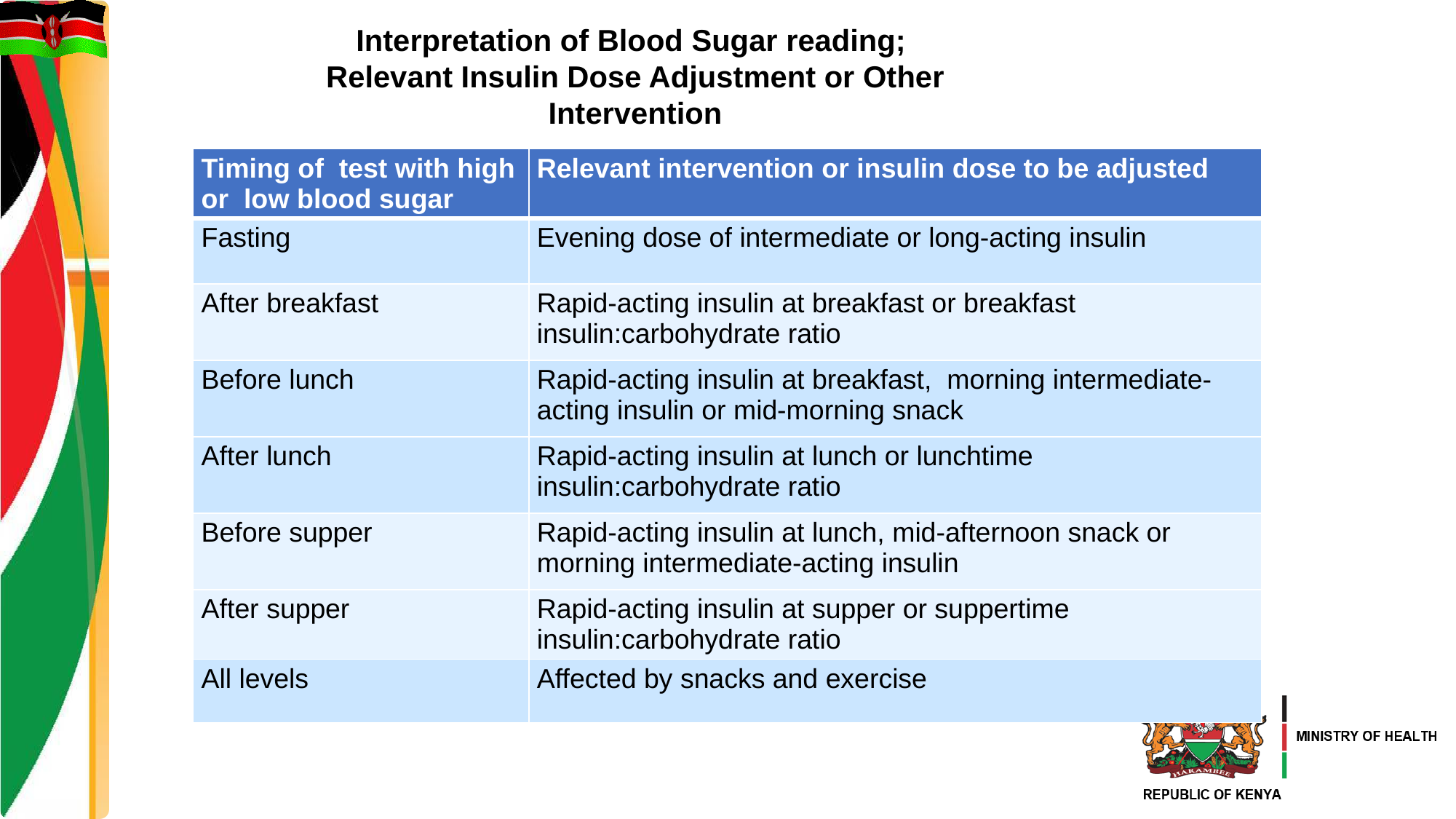

Interpretation of Blood Sugar reading;
Relevant Insulin Dose Adjustment or Other Intervention
| Timing of test with high or low blood sugar | Relevant intervention or insulin dose to be adjusted |
| --- | --- |
| Fasting | Evening dose of intermediate or long-acting insulin |
| After breakfast | Rapid-acting insulin at breakfast or breakfast insulin:carbohydrate ratio |
| Before lunch | Rapid-acting insulin at breakfast, morning intermediate-acting insulin or mid-morning snack |
| After lunch | Rapid-acting insulin at lunch or lunchtime insulin:carbohydrate ratio |
| Before supper | Rapid-acting insulin at lunch, mid-afternoon snack or morning intermediate-acting insulin |
| After supper | Rapid-acting insulin at supper or suppertime insulin:carbohydrate ratio |
| All levels | Affected by snacks and exercise |